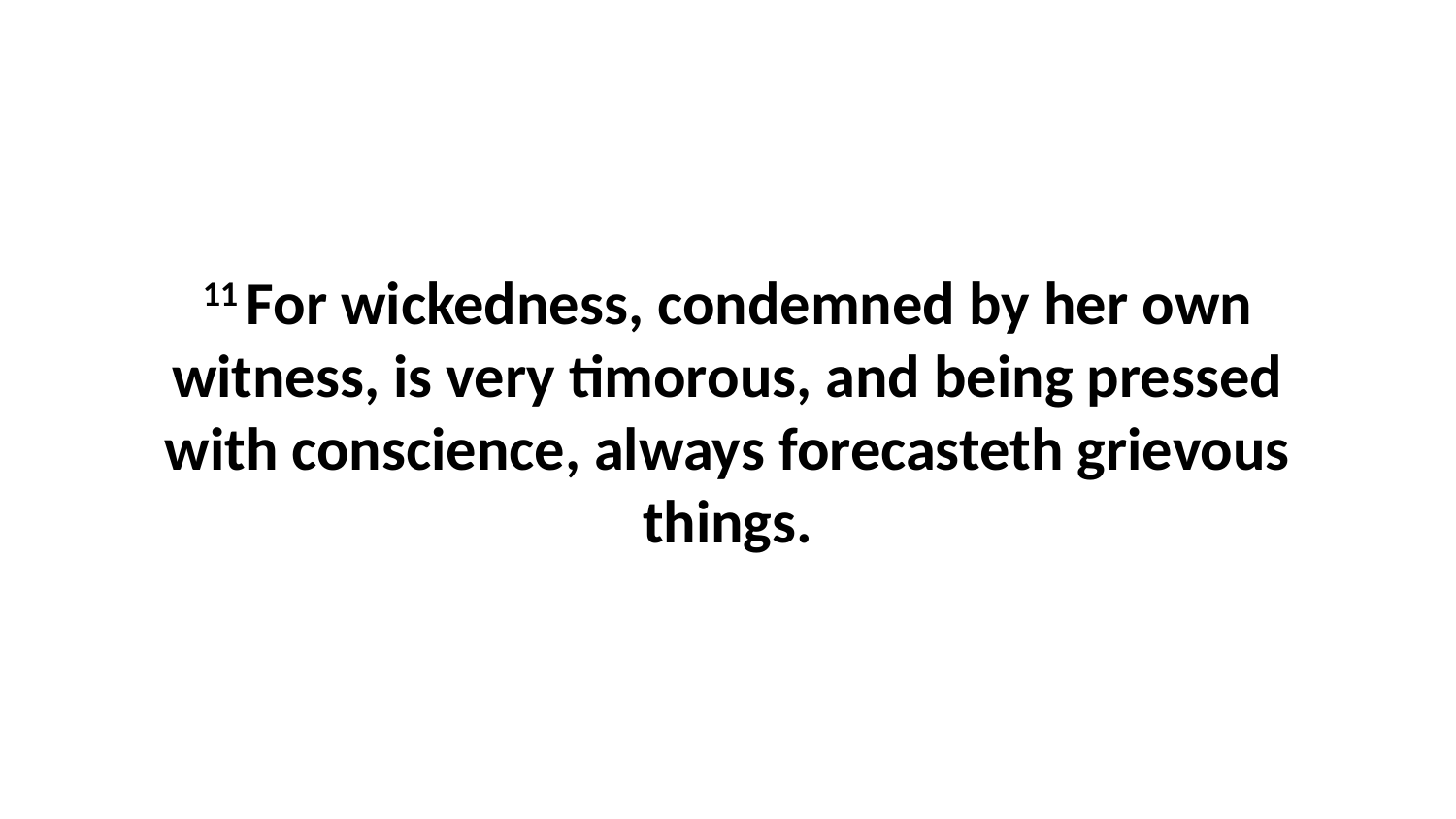

11 For wickedness, condemned by her own witness, is very timorous, and being pressed with conscience, always forecasteth grievous things.